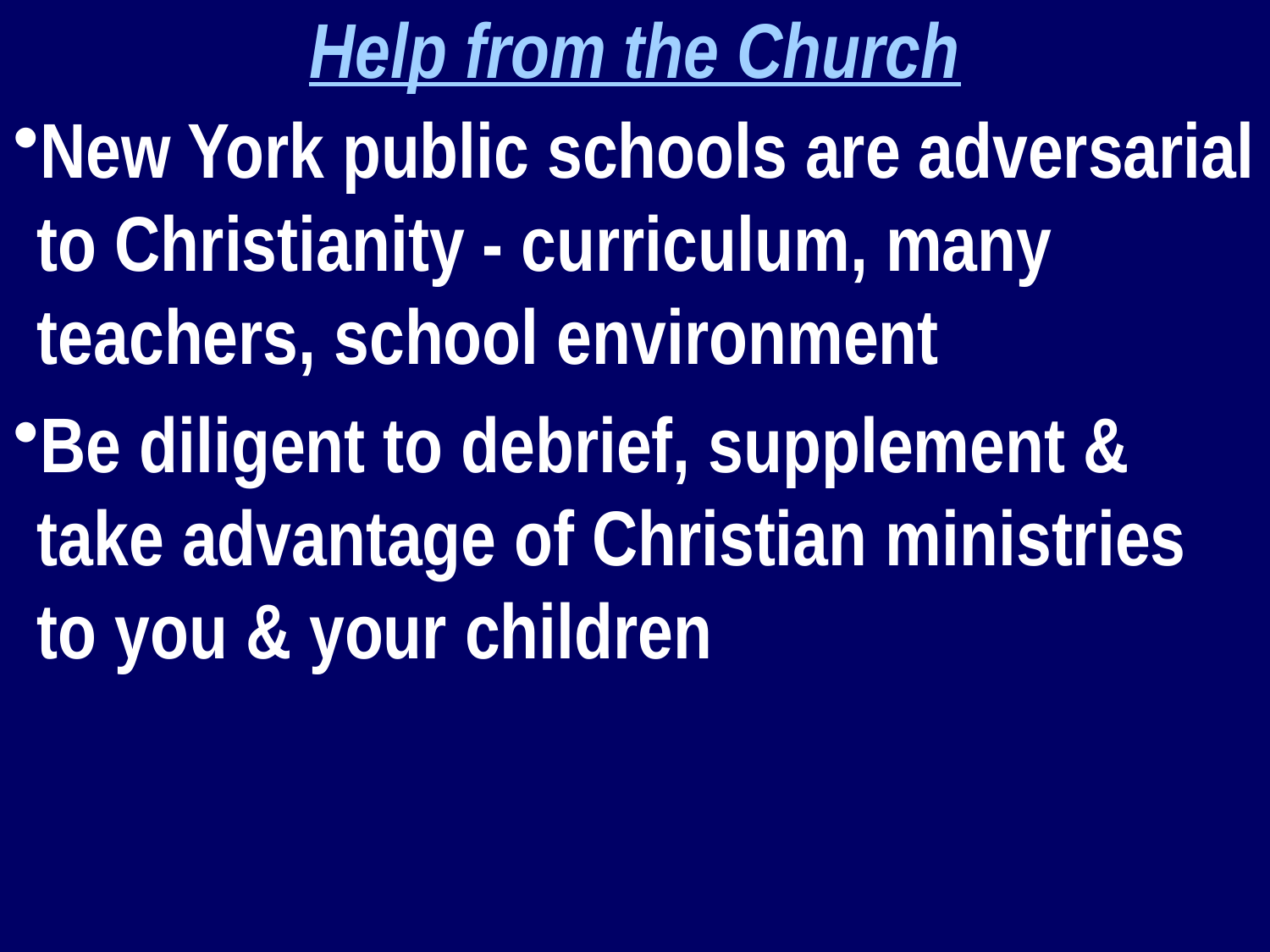

Help from the Church
New York public schools are adversarial to Christianity - curriculum, many teachers, school environment
Be diligent to debrief, supplement &  take advantage of Christian ministries to you & your children